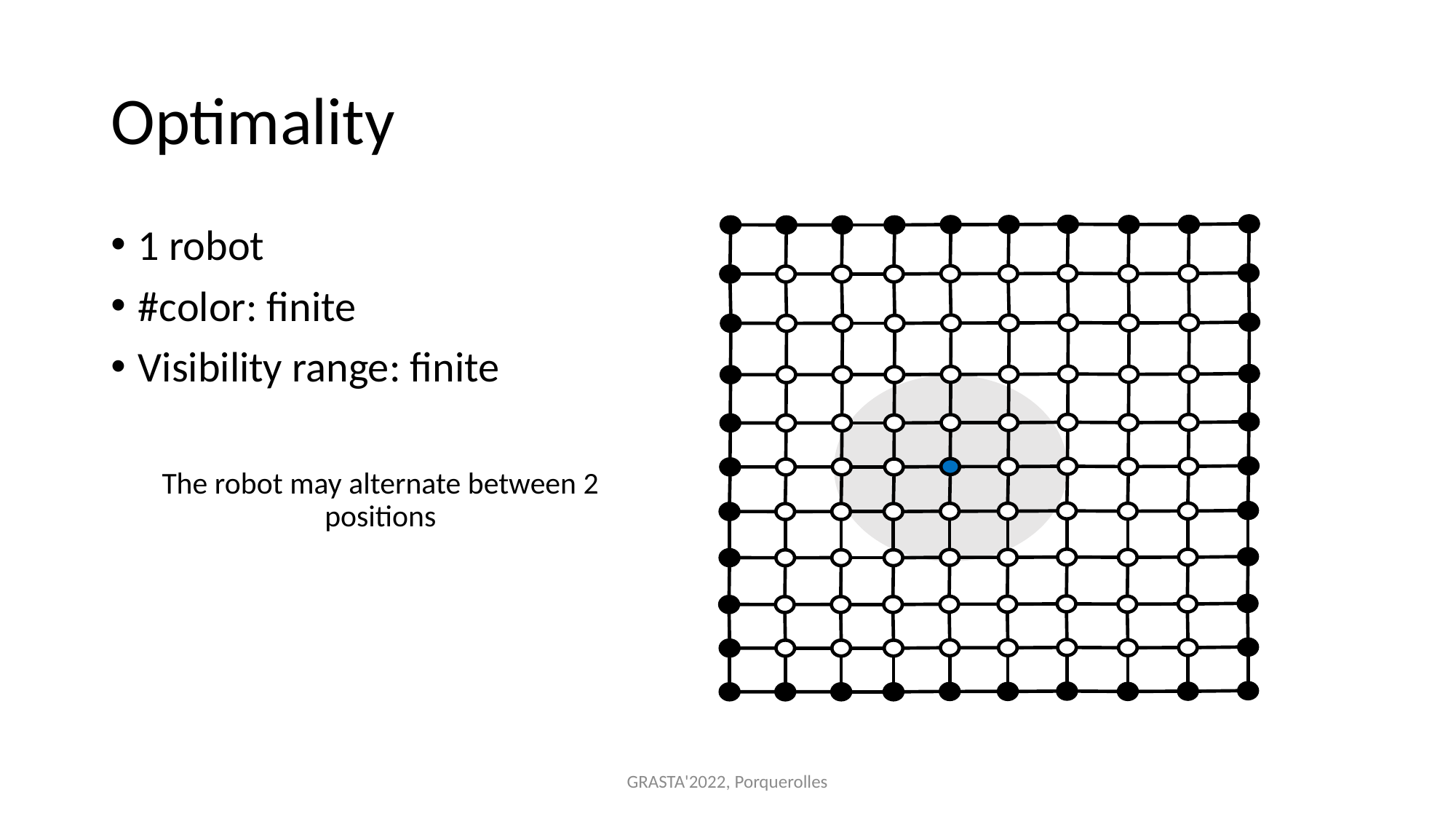

# Optimality

1 robot
#color: finite
Visibility range: finite

The robot may alternate between 2 positions

GRASTA'2022, Porquerolles